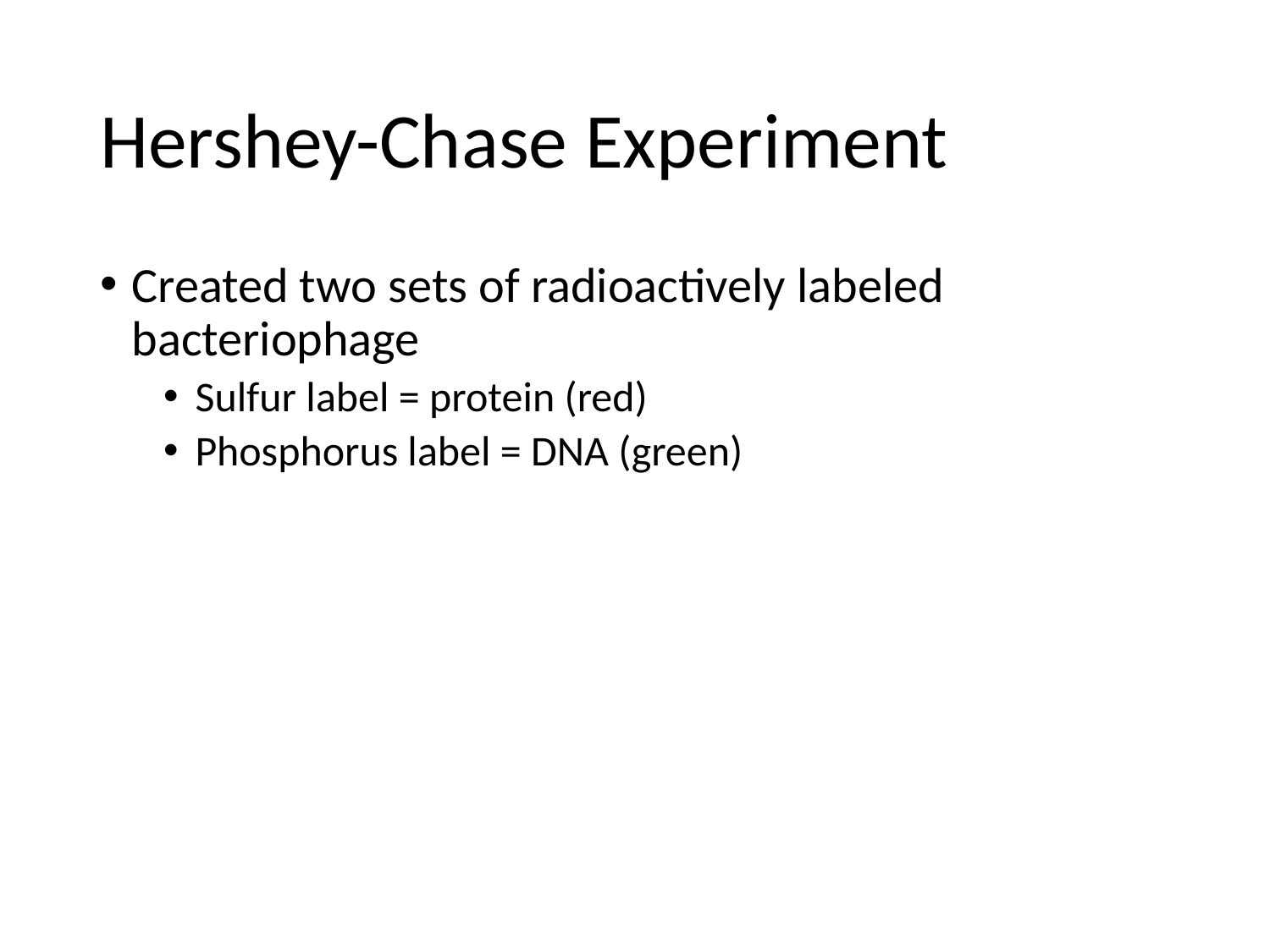

# Hershey-Chase Experiment
Created two sets of radioactively labeled bacteriophage
Sulfur label = protein (red)
Phosphorus label = DNA (green)